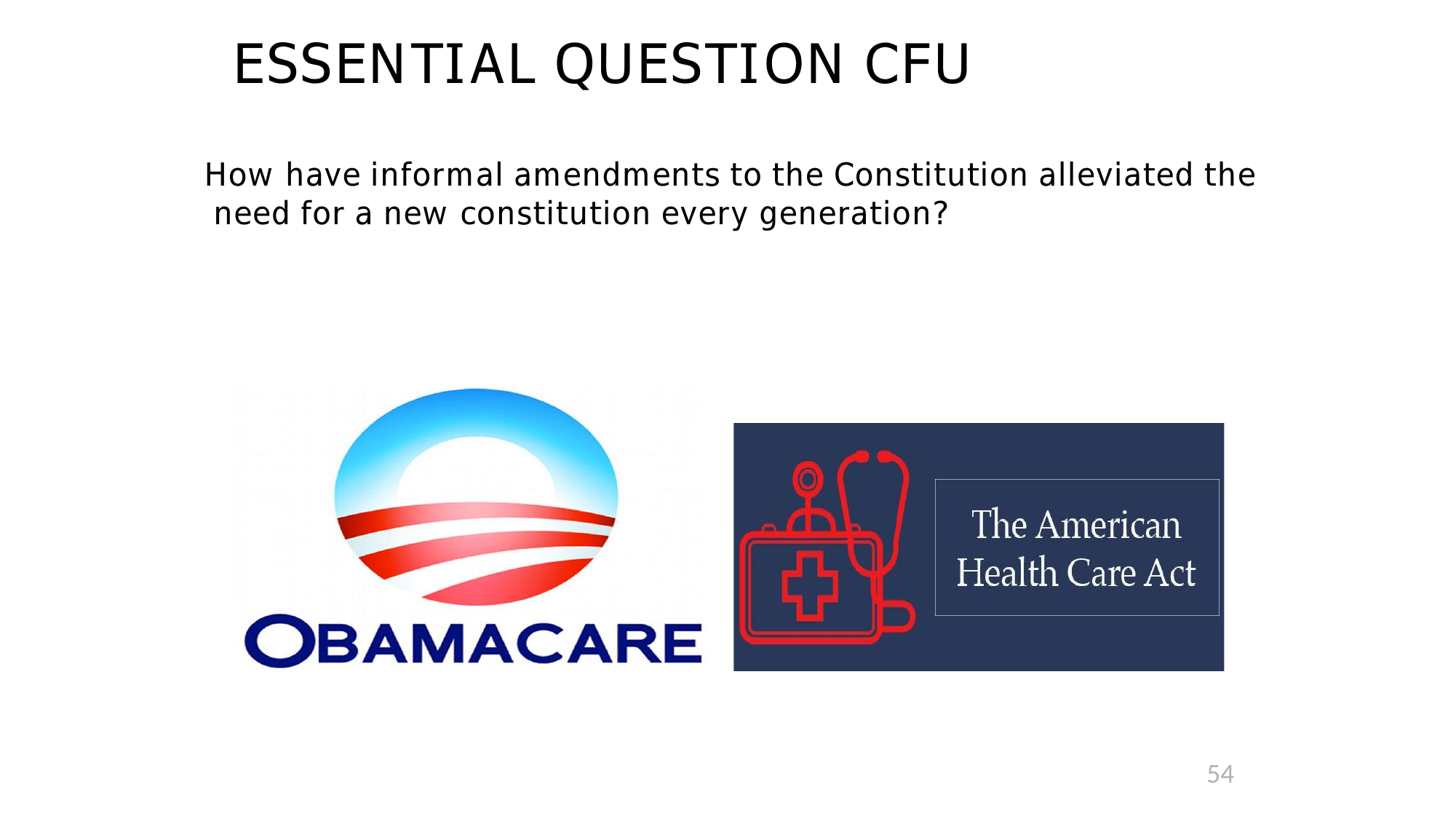

# ESSENTIAL QUESTION CFU
How have informal amendments to the Constitution alleviated the  need for a new constitution every generation?

54